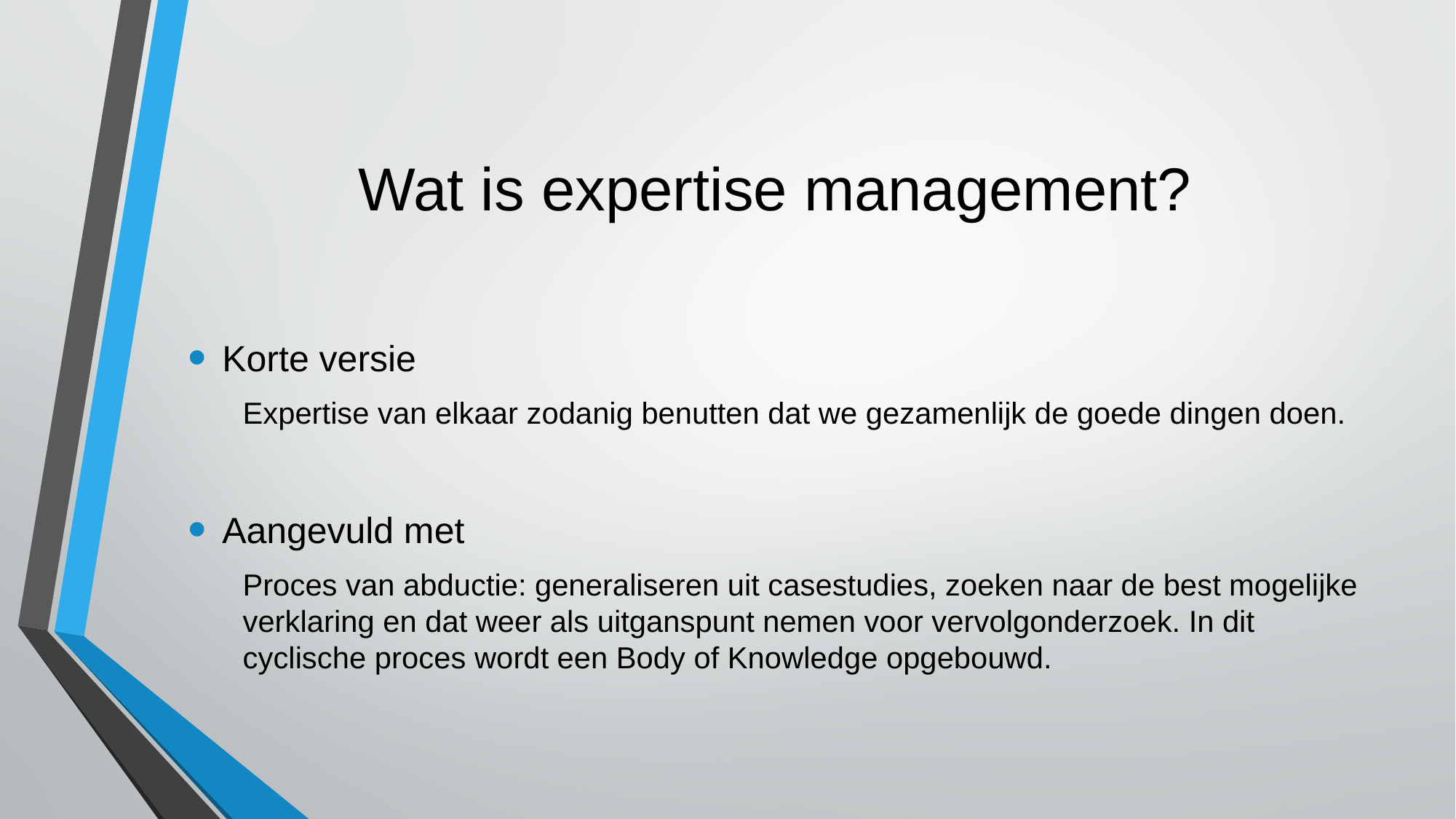

# Wat is expertise management?
Korte versie
Expertise van elkaar zodanig benutten dat we gezamenlijk de goede dingen doen.

Aangevuld met
Proces van abductie: generaliseren uit casestudies, zoeken naar de best mogelijke verklaring en dat weer als uitganspunt nemen voor vervolgonderzoek. In dit cyclische proces wordt een Body of Knowledge opgebouwd.